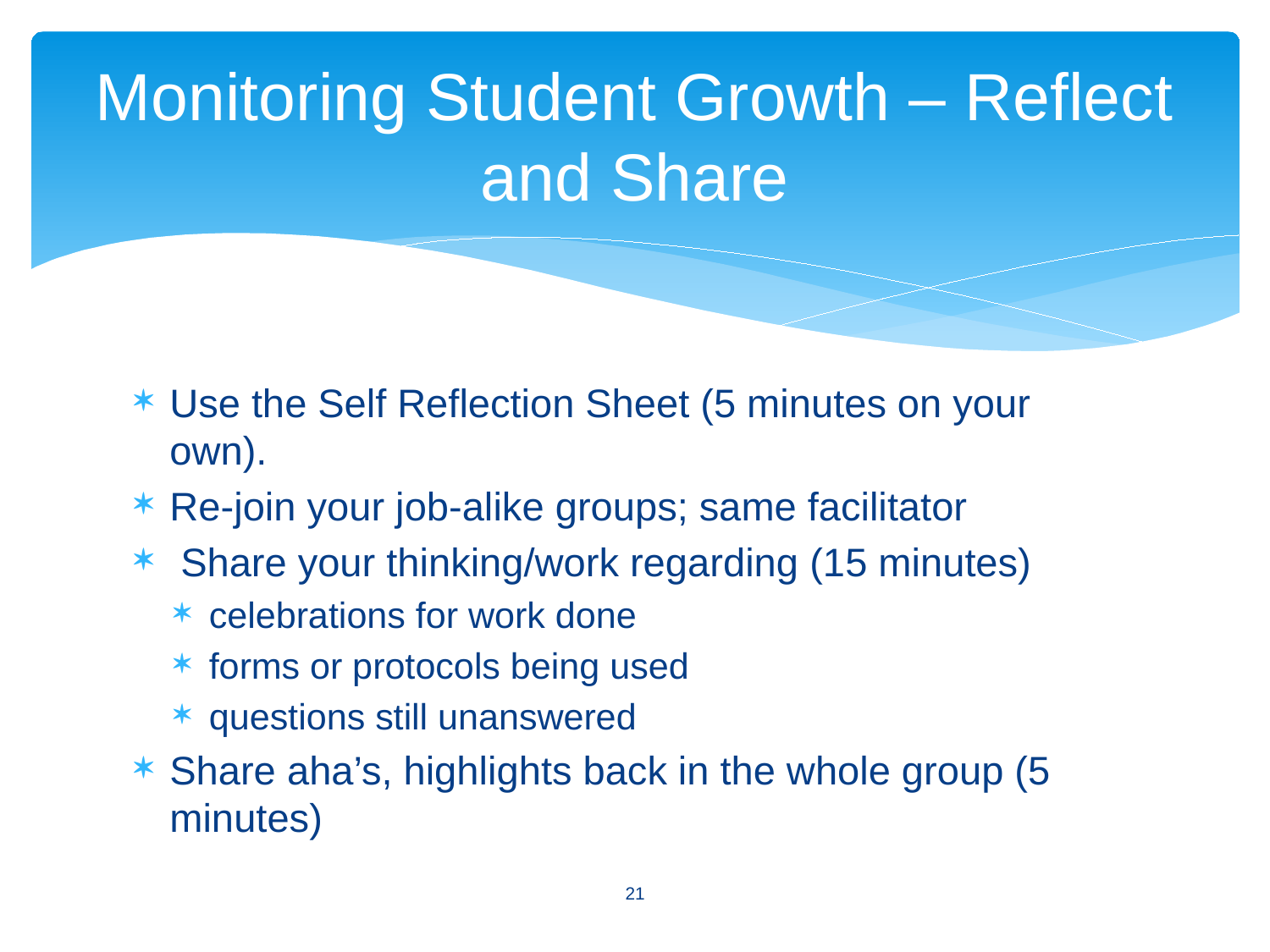

# Monitoring Student Growth – Reflect and Share
Use the Self Reflection Sheet (5 minutes on your own).
Re-join your job-alike groups; same facilitator
 Share your thinking/work regarding (15 minutes)
celebrations for work done
forms or protocols being used
questions still unanswered
Share aha’s, highlights back in the whole group (5 minutes)
21